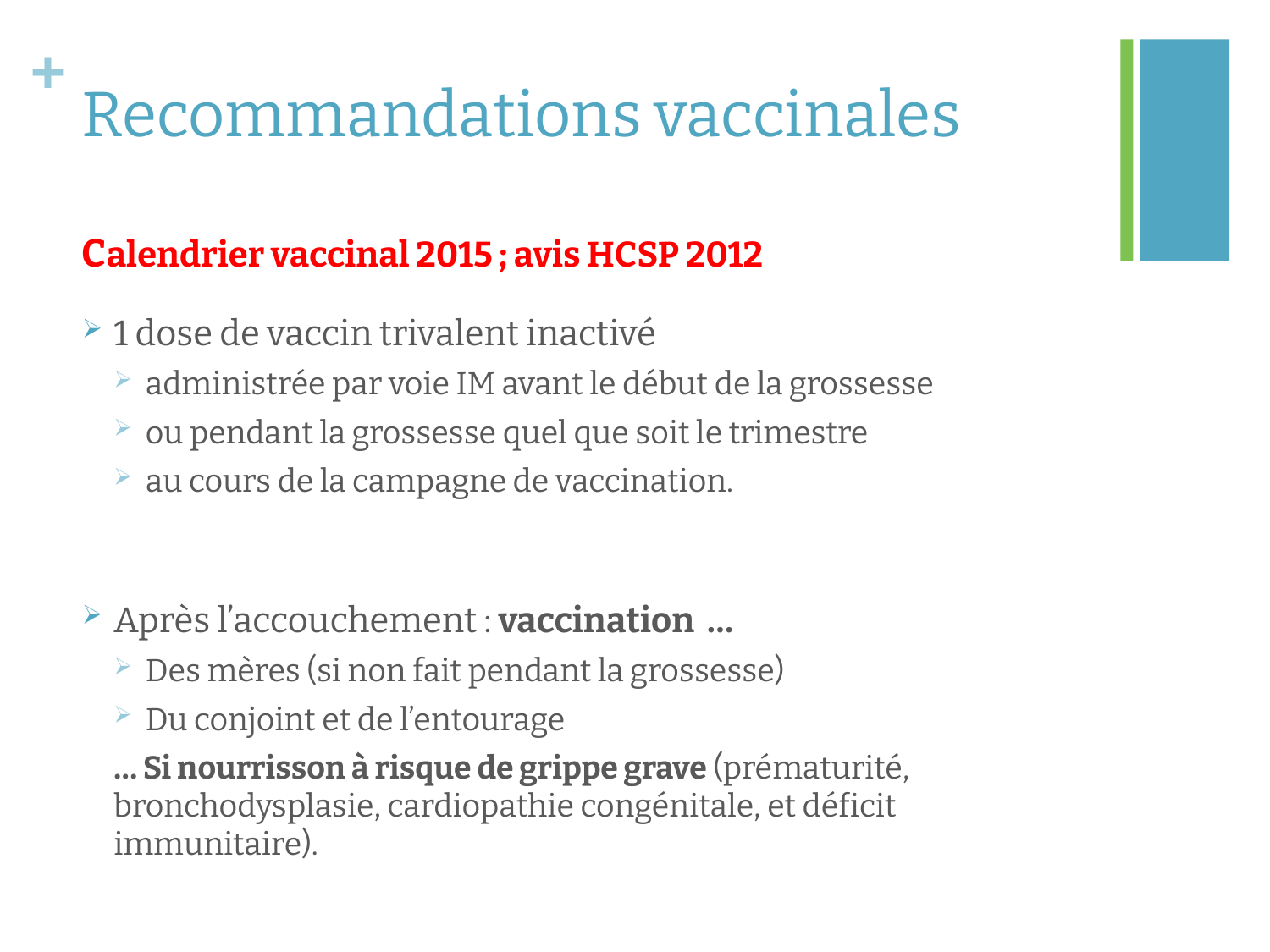

# Recommandations vaccinales
Calendrier vaccinal 2015 ; avis HCSP 2012
1 dose de vaccin trivalent inactivé
administrée par voie IM avant le début de la grossesse
ou pendant la grossesse quel que soit le trimestre
au cours de la campagne de vaccination.

Après l’accouchement : vaccination  …
Des mères (si non fait pendant la grossesse)
Du conjoint et de l’entourage
… Si nourrisson à risque de grippe grave (prématurité, bronchodysplasie, cardiopathie congénitale, et déficit immunitaire).